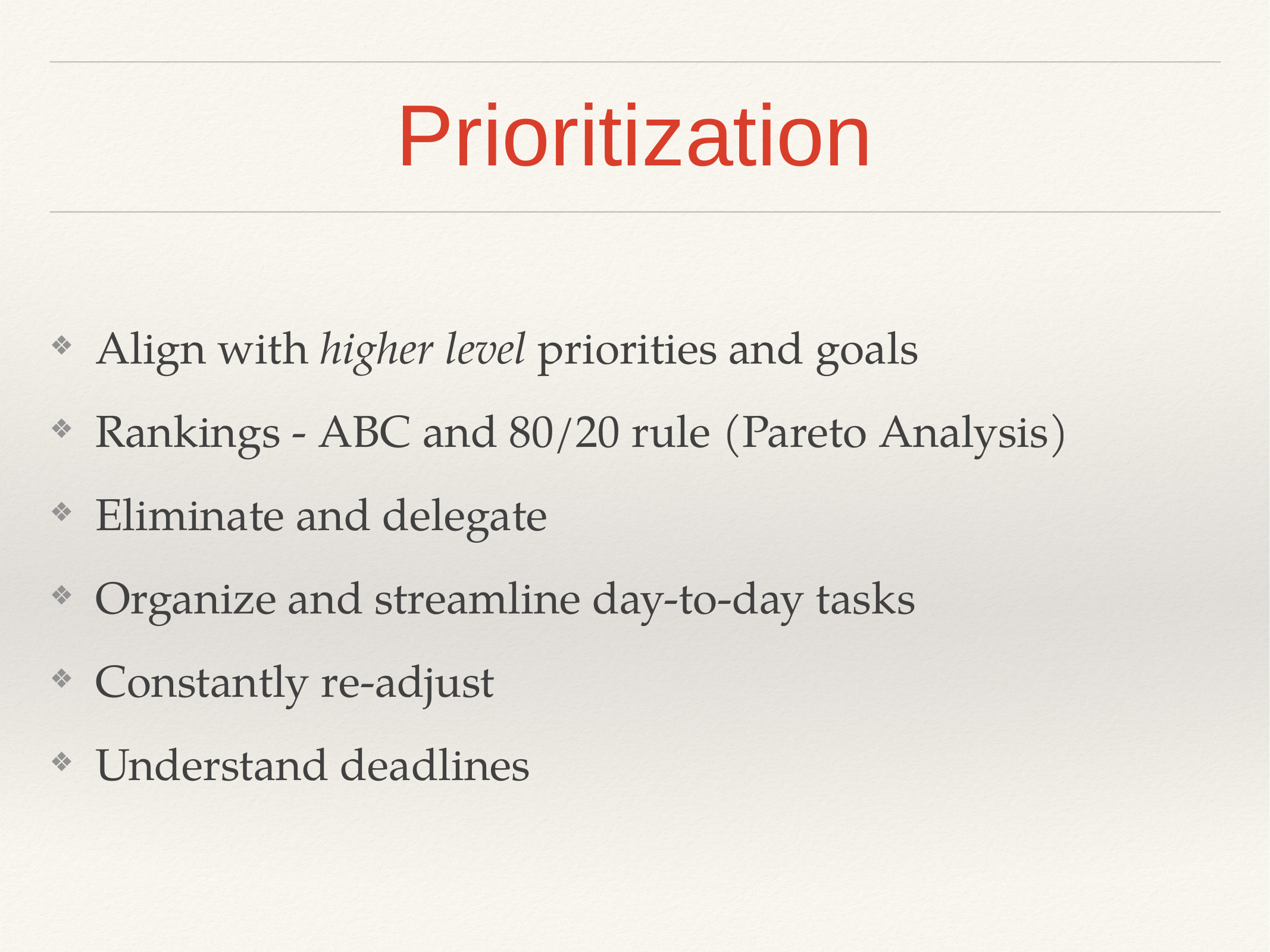

# Prioritization
Align with higher level priorities and goals
Rankings - ABC and 80/20 rule (Pareto Analysis)
Eliminate and delegate
Organize and streamline day-to-day tasks
Constantly re-adjust
Understand deadlines